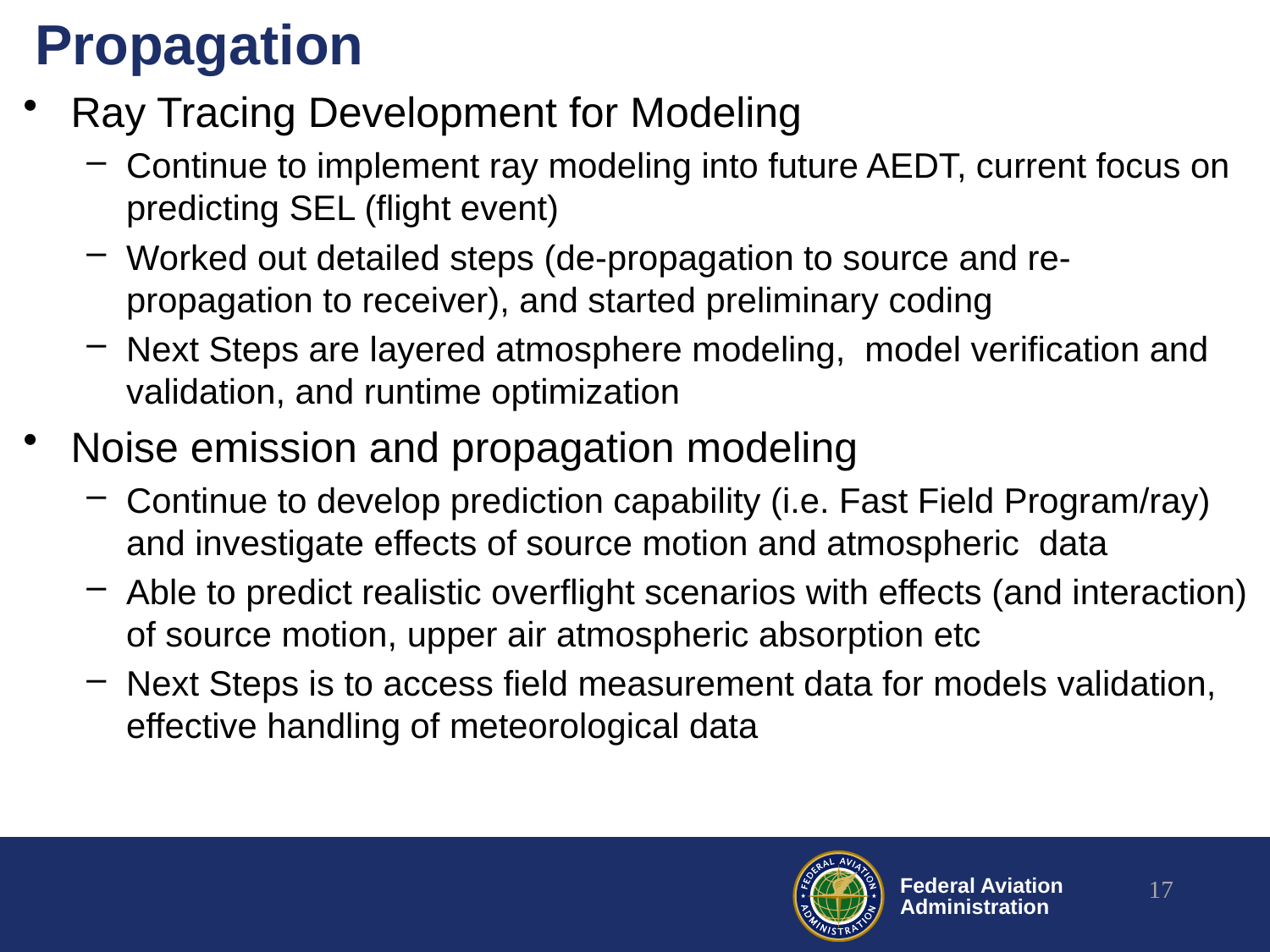

# Propagation
Ray Tracing Development for Modeling
Continue to implement ray modeling into future AEDT, current focus on predicting SEL (flight event)
Worked out detailed steps (de-propagation to source and re-propagation to receiver), and started preliminary coding
Next Steps are layered atmosphere modeling,  model verification and validation, and runtime optimization
Noise emission and propagation modeling
Continue to develop prediction capability (i.e. Fast Field Program/ray) and investigate effects of source motion and atmospheric  data
Able to predict realistic overflight scenarios with effects (and interaction) of source motion, upper air atmospheric absorption etc
Next Steps is to access field measurement data for models validation, effective handling of meteorological data

17